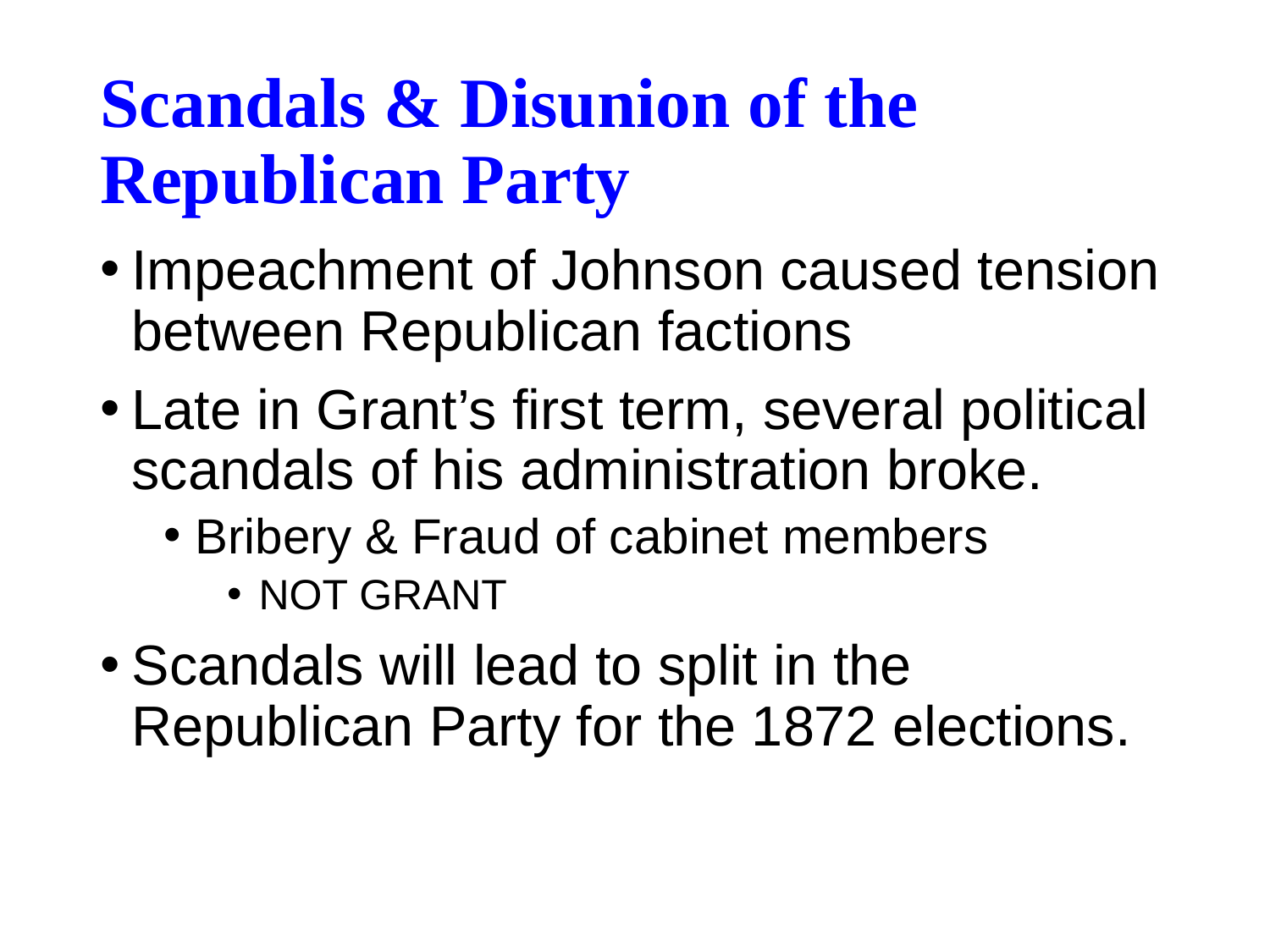

# Scandals & Disunion of the Republican Party
Impeachment of Johnson caused tension between Republican factions
Late in Grant’s first term, several political scandals of his administration broke.
Bribery & Fraud of cabinet members
NOT GRANT
Scandals will lead to split in the Republican Party for the 1872 elections.